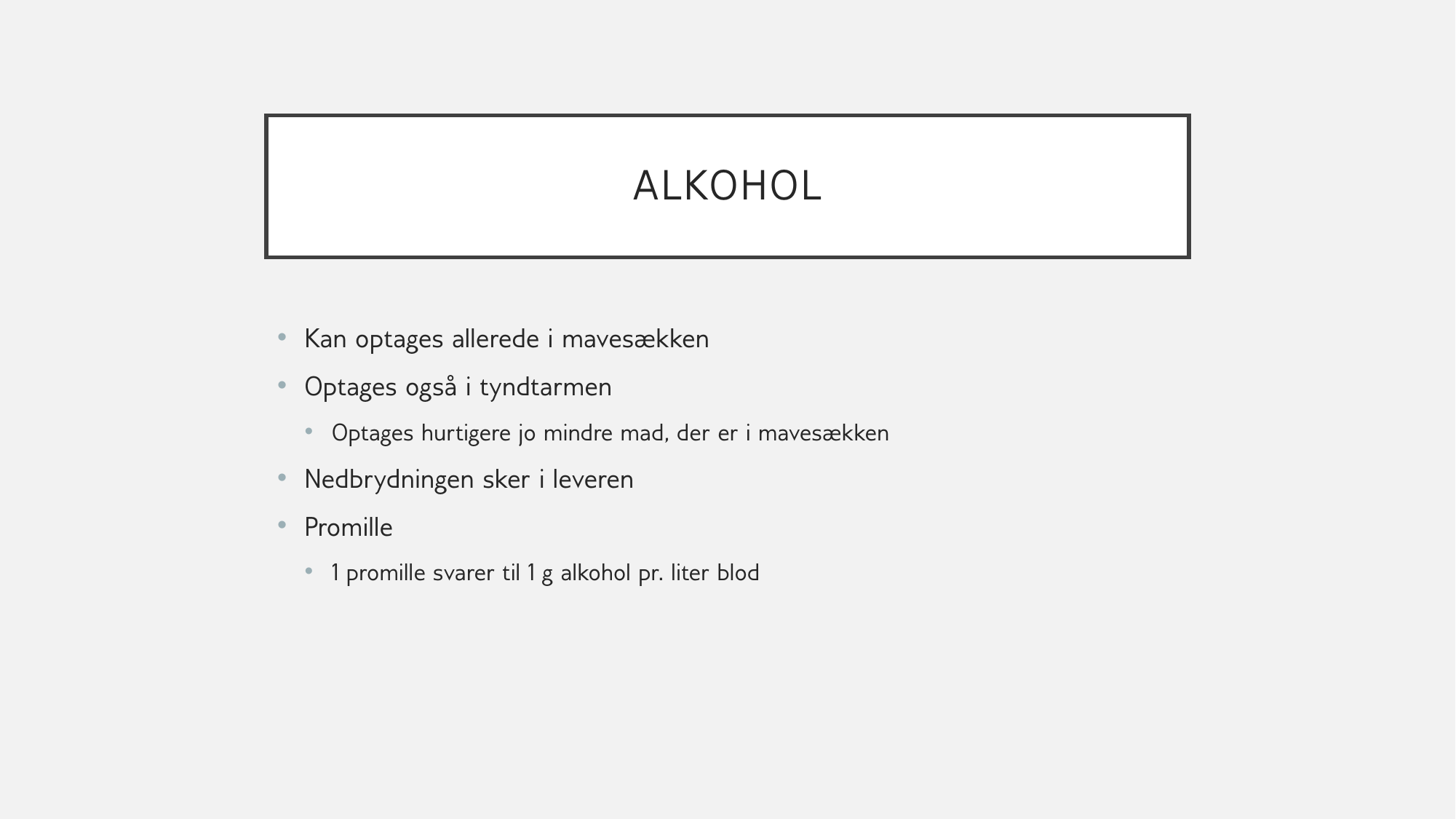

# Alkohol
Kan optages allerede i mavesækken
Optages også i tyndtarmen
Optages hurtigere jo mindre mad, der er i mavesækken
Nedbrydningen sker i leveren
Promille
1 promille svarer til 1 g alkohol pr. liter blod